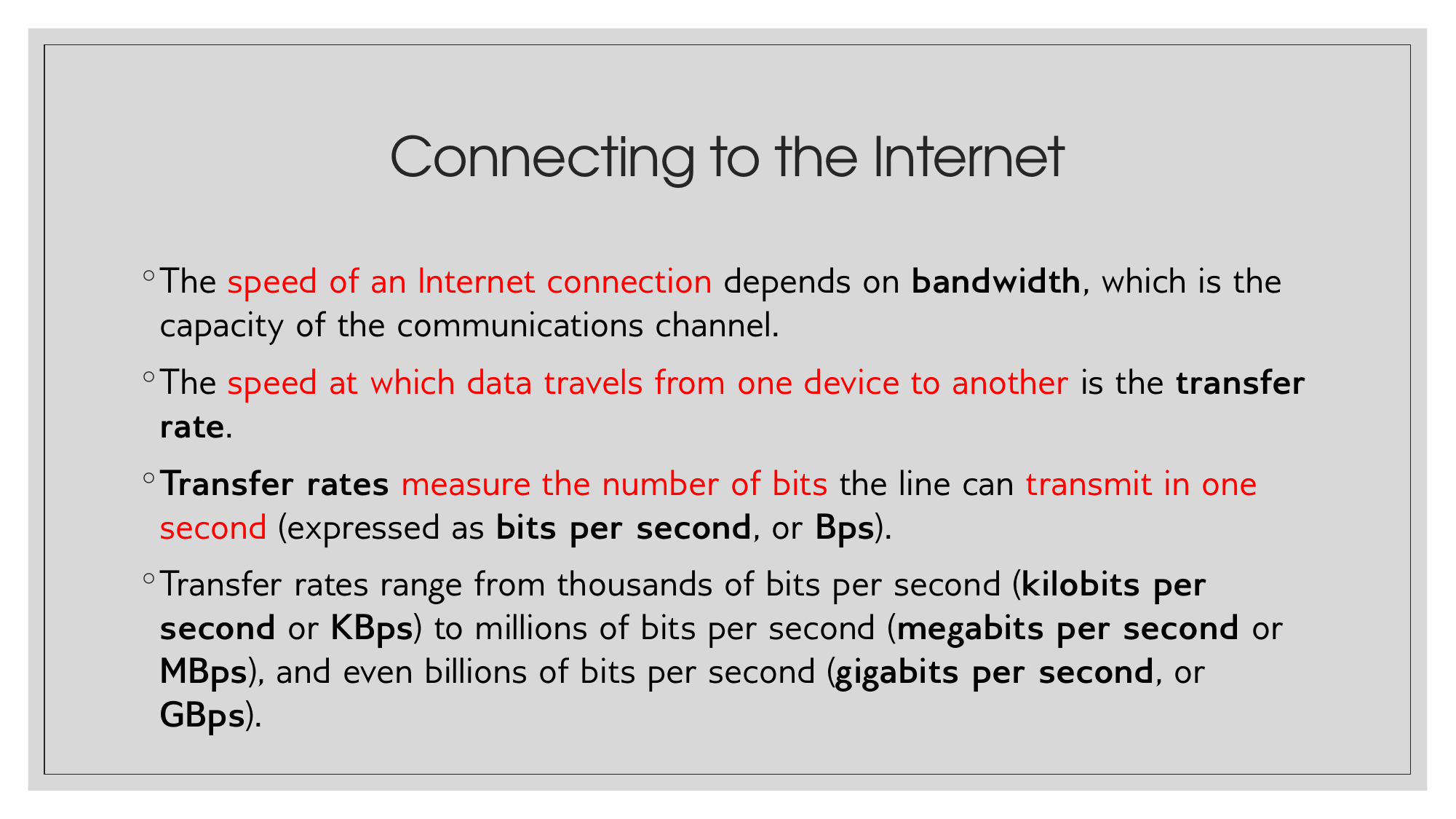

# Connecting to the Internet
The speed of an Internet connection depends on bandwidth, which is the capacity of the communications channel.
The speed at which data travels from one device to another is the transfer rate.
Transfer rates measure the number of bits the line can transmit in one second (expressed as bits per second, or Bps).
Transfer rates range from thousands of bits per second (kilobits per second or KBps) to millions of bits per second (megabits per second or MBps), and even billions of bits per second (gigabits per second, or GBps).